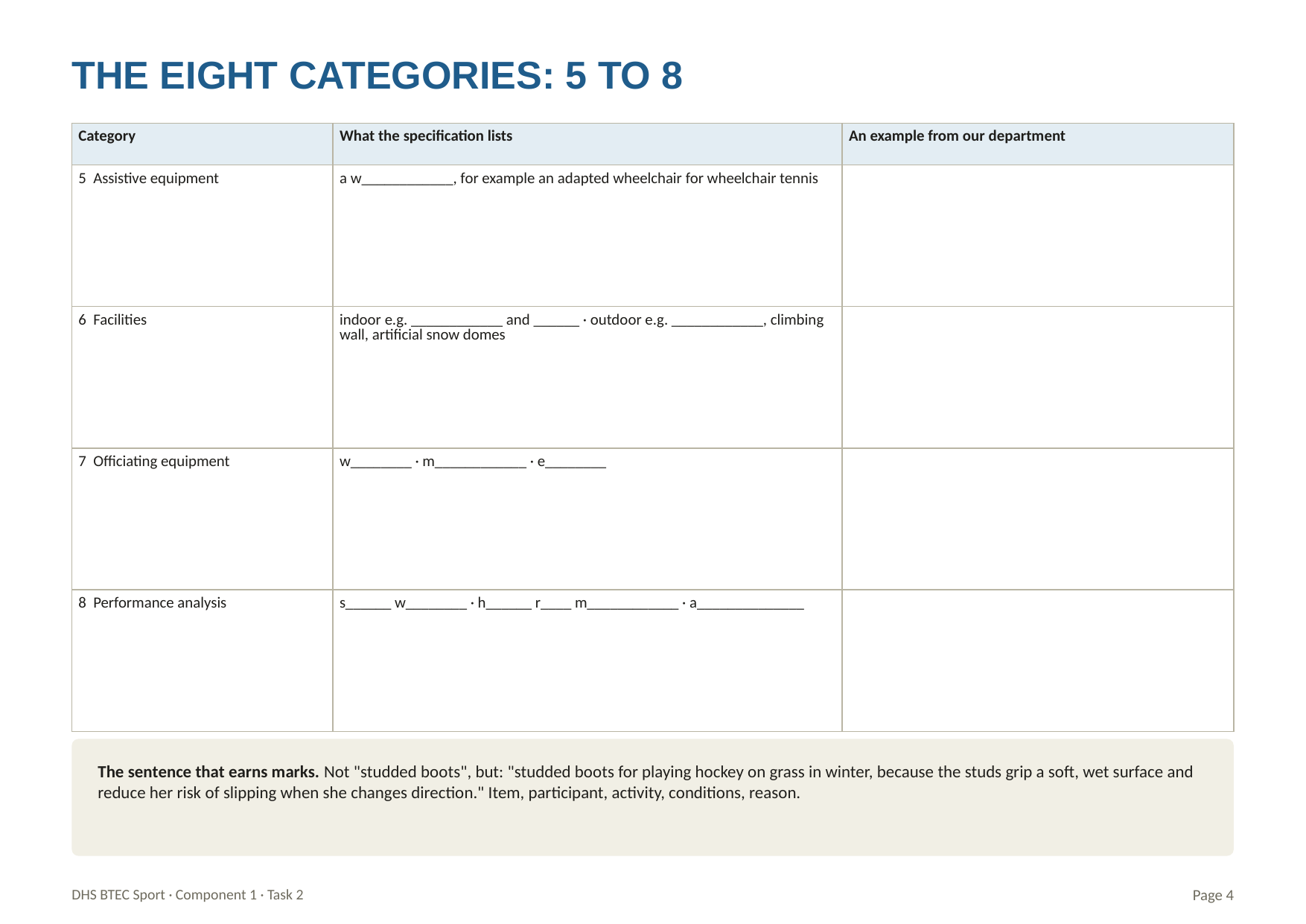

THE EIGHT CATEGORIES: 5 TO 8
| Category | What the specification lists | An example from our department |
| --- | --- | --- |
| 5 Assistive equipment | a w\_\_\_\_\_\_\_\_\_\_\_\_, for example an adapted wheelchair for wheelchair tennis |  |
| 6 Facilities | indoor e.g. \_\_\_\_\_\_\_\_\_\_\_\_ and \_\_\_\_\_\_ · outdoor e.g. \_\_\_\_\_\_\_\_\_\_\_\_, climbing wall, artificial snow domes |  |
| 7 Officiating equipment | w\_\_\_\_\_\_\_\_ · m\_\_\_\_\_\_\_\_\_\_\_\_ · e\_\_\_\_\_\_\_\_ |  |
| 8 Performance analysis | s\_\_\_\_\_\_ w\_\_\_\_\_\_\_\_ · h\_\_\_\_\_\_ r\_\_\_\_ m\_\_\_\_\_\_\_\_\_\_\_\_ · a\_\_\_\_\_\_\_\_\_\_\_\_\_\_ |  |

The sentence that earns marks. Not "studded boots", but: "studded boots for playing hockey on grass in winter, because the studs grip a soft, wet surface and reduce her risk of slipping when she changes direction." Item, participant, activity, conditions, reason.
DHS BTEC Sport · Component 1 · Task 2
Page 4